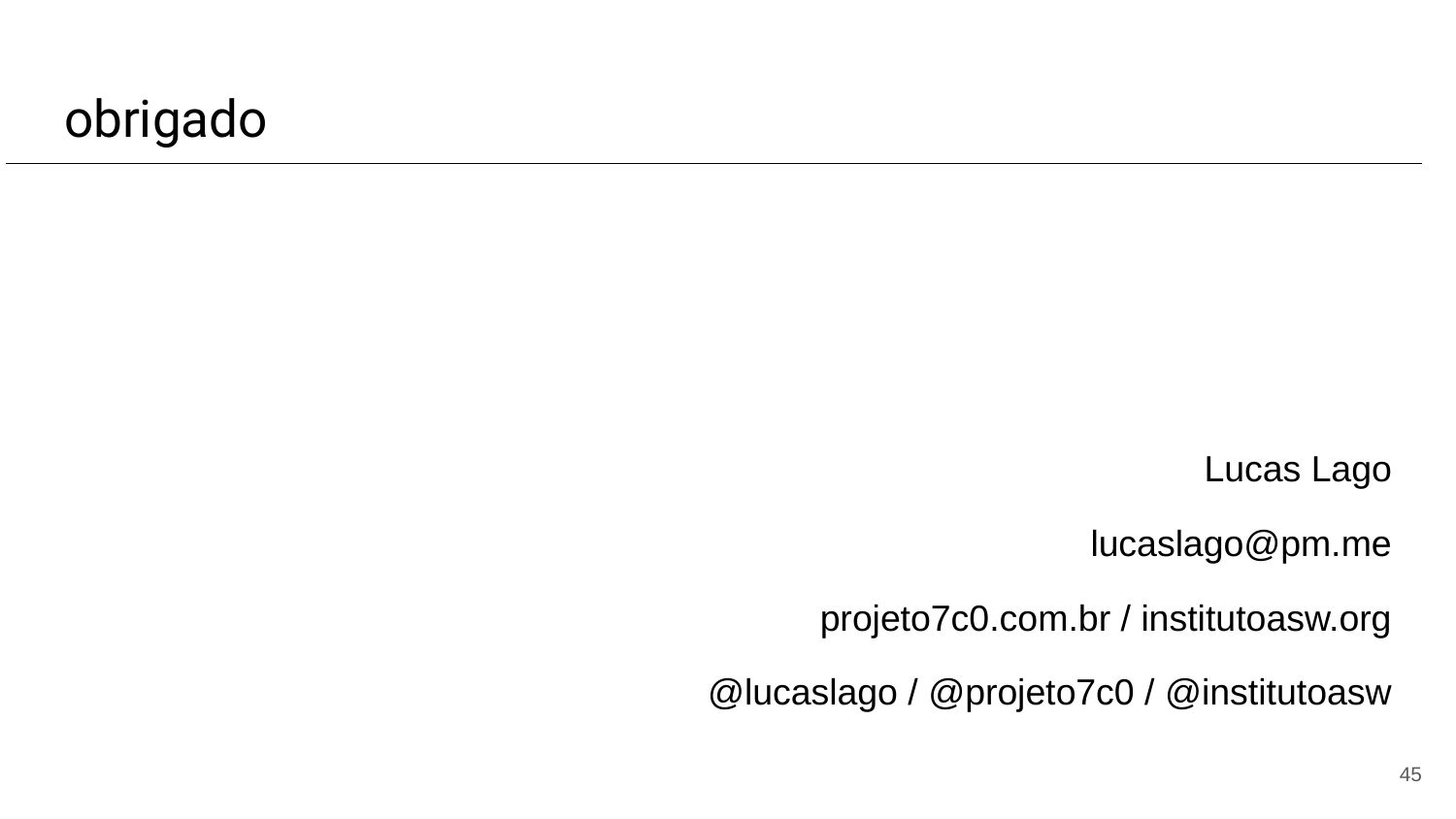

# obrigado
Lucas Lago
lucaslago@pm.me
projeto7c0.com.br / institutoasw.org
@lucaslago / @projeto7c0 / @institutoasw
45